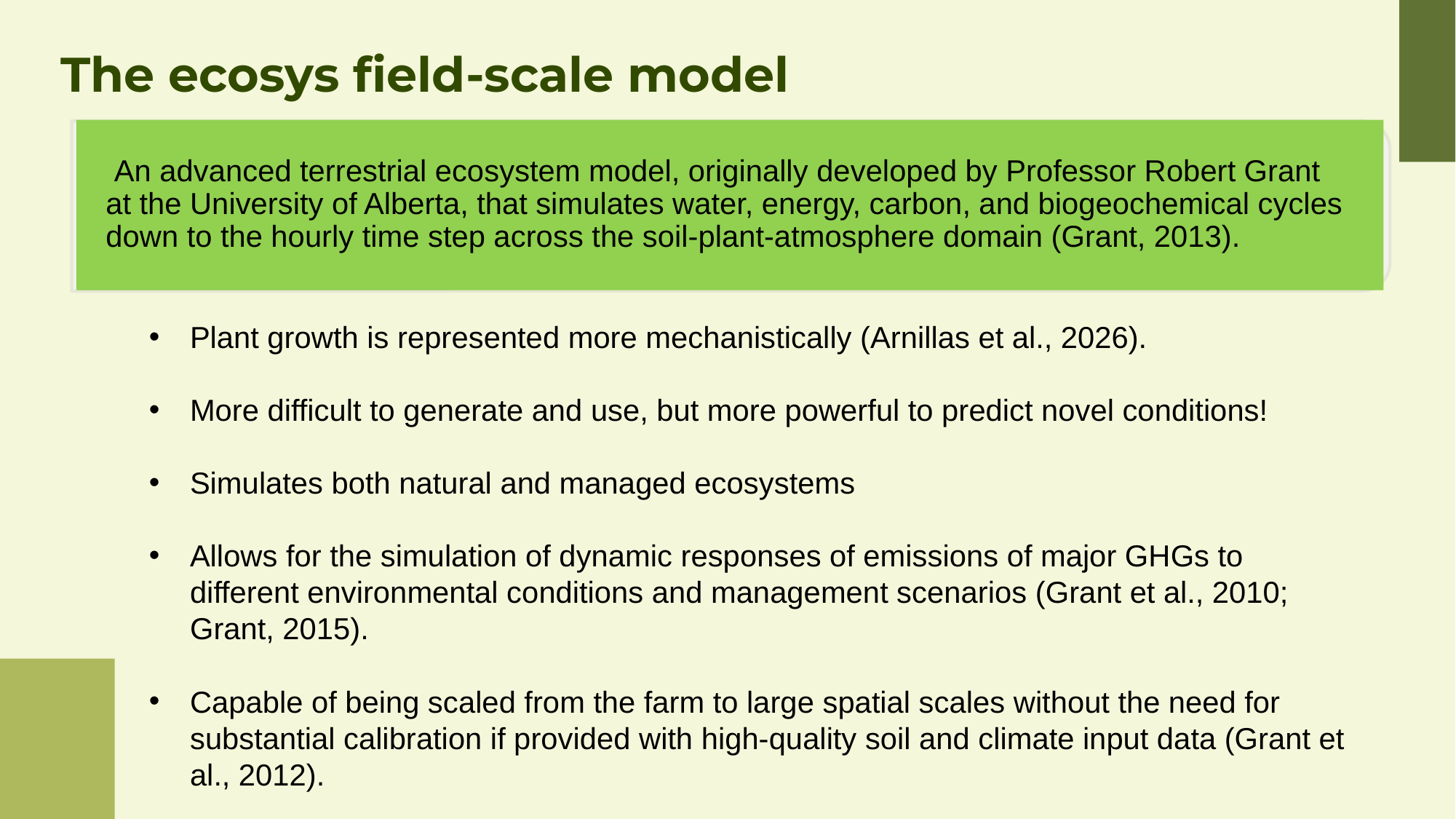

The ecosys field-scale model

 An advanced terrestrial ecosystem model, originally developed by Professor Robert Grant at the University of Alberta, that simulates water, energy, carbon, and biogeochemical cycles down to the hourly time step across the soil-plant-atmosphere domain (Grant, 2013).
Plant growth is represented more mechanistically (Arnillas et al., 2026).

More difficult to generate and use, but more powerful to predict novel conditions!

Simulates both natural and managed ecosystems

Allows for the simulation of dynamic responses of emissions of major GHGs to different environmental conditions and management scenarios (Grant et al., 2010; Grant, 2015).

Capable of being scaled from the farm to large spatial scales without the need for substantial calibration if provided with high-quality soil and climate input data (Grant et al., 2012).